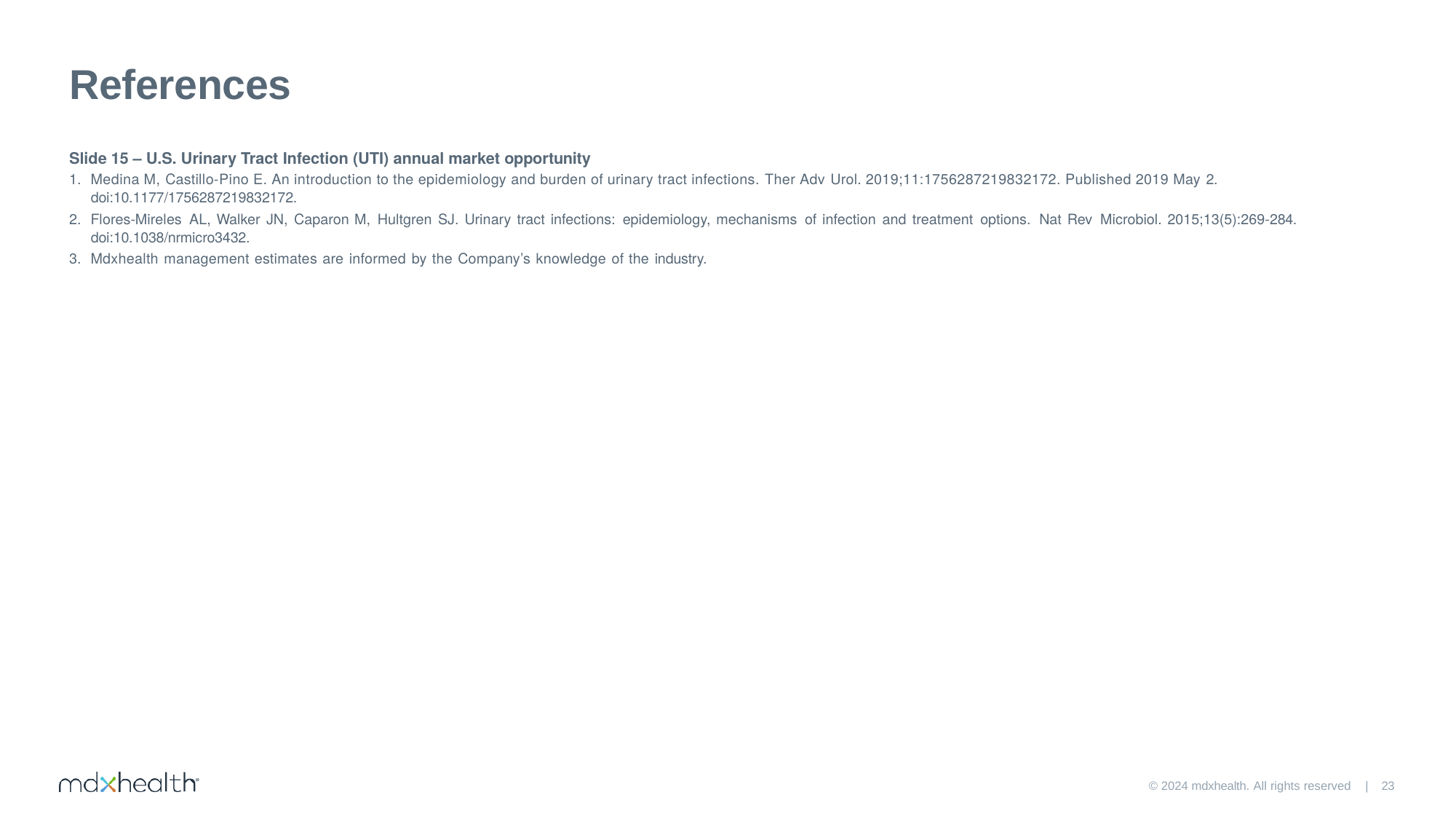

# References
Slide 15 – U.S. Urinary Tract Infection (UTI) annual market opportunity
Medina M, Castillo-Pino E. An introduction to the epidemiology and burden of urinary tract infections. Ther Adv Urol. 2019;11:1756287219832172. Published 2019 May 2.
doi:10.1177/1756287219832172.
Flores-Mireles AL, Walker JN, Caparon M, Hultgren SJ. Urinary tract infections: epidemiology, mechanisms of infection and treatment options. Nat Rev Microbiol. 2015;13(5):269-284.
doi:10.1038/nrmicro3432.
Mdxhealth management estimates are informed by the Company’s knowledge of the industry.
© 2024 mdxhealth. All rights reserved  |  23